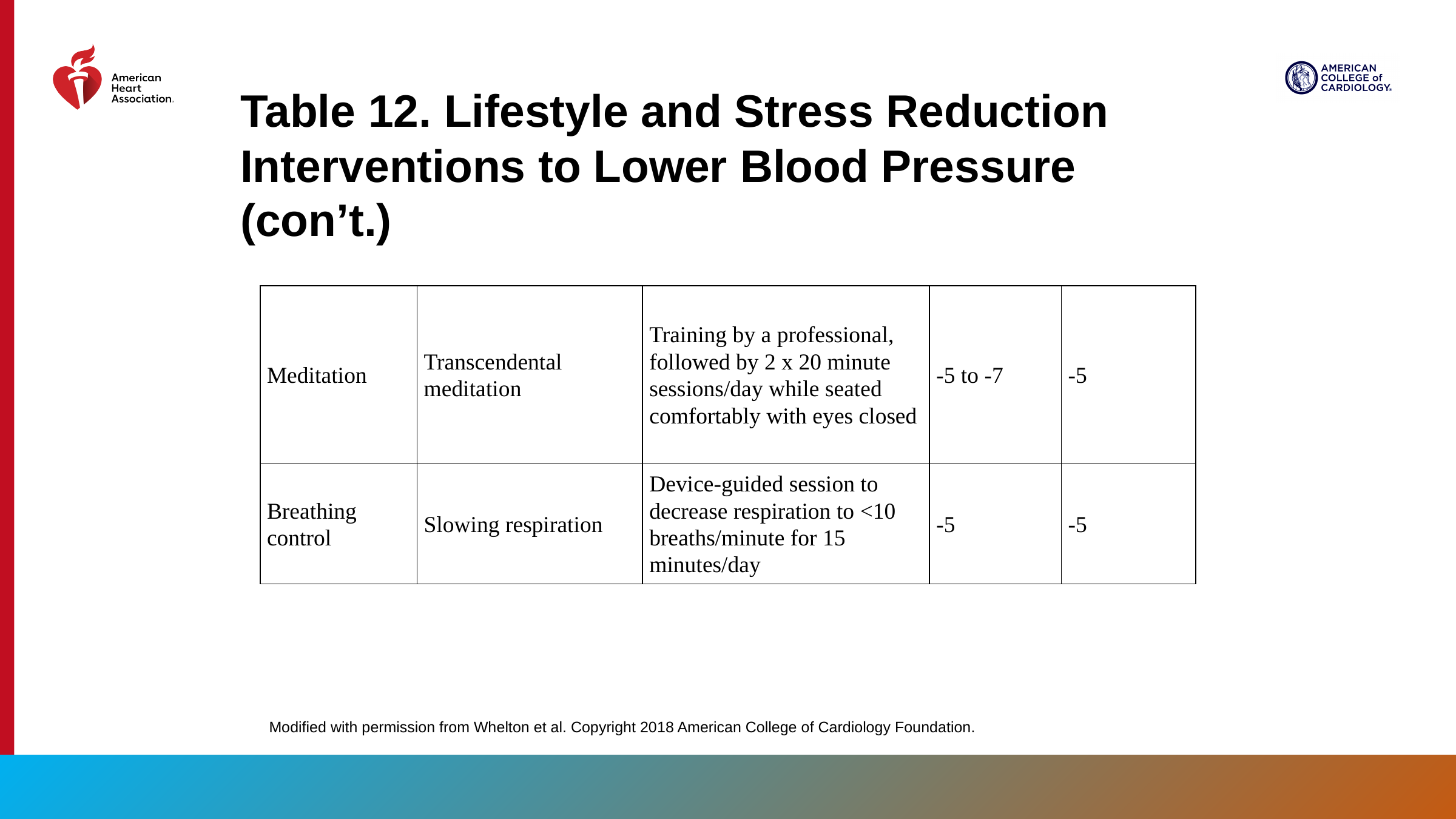

Table 12. Lifestyle and Stress Reduction Interventions to Lower Blood Pressure (con’t.)
| Meditation | Transcendental meditation | Training by a professional, followed by 2 x 20 minute sessions/day while seated comfortably with eyes closed | -5 to -7 | -5 |
| --- | --- | --- | --- | --- |
| Breathing control | Slowing respiration | Device-guided session to decrease respiration to <10 breaths/minute for 15 minutes/day | -5 | -5 |
Modified with permission from Whelton et al. Copyright 2018 American College of Cardiology Foundation.
78